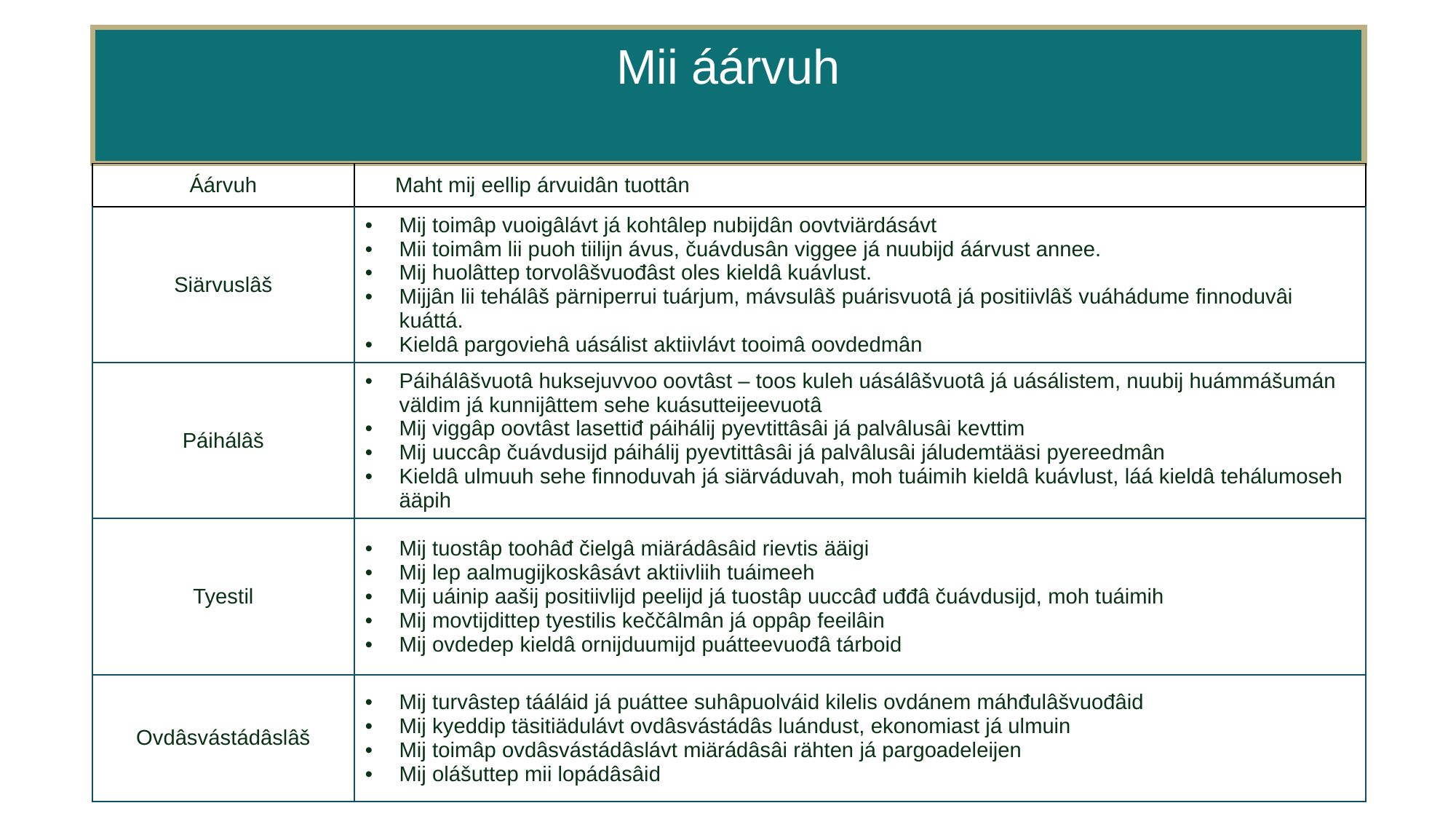

# Mii áárvuh
| Áárvuh | Maht mij eellip árvuidân tuottân |
| --- | --- |
| Siärvuslâš | Mij toimâp vuoigâlávt já kohtâlep nubijdân oovtviärdásávt Mii toimâm lii puoh tiilijn ávus, čuávdusân viggee já nuubijd áárvust annee. Mij huolâttep torvolâšvuođâst oles kieldâ kuávlust. Mijjân lii tehálâš pärniperrui tuárjum, mávsulâš puárisvuotâ já positiivlâš vuáhádume finnoduvâi kuáttá. Kieldâ pargoviehâ uásálist aktiivlávt tooimâ oovdedmân |
| Páihálâš | Páihálâšvuotâ huksejuvvoo oovtâst – toos kuleh uásálâšvuotâ já uásálistem, nuubij huámmášumán väldim já kunnijâttem sehe kuásutteijeevuotâ Mij viggâp oovtâst lasettiđ páihálij pyevtittâsâi já palvâlusâi kevttim Mij uuccâp čuávdusijd páihálij pyevtittâsâi já palvâlusâi jáludemtääsi pyereedmân Kieldâ ulmuuh sehe finnoduvah já siärváduvah, moh tuáimih kieldâ kuávlust, láá kieldâ tehálumoseh ääpih |
| Tyestil | Mij tuostâp toohâđ čielgâ miärádâsâid rievtis ääigi Mij lep aalmugijkoskâsávt aktiivliih tuáimeeh Mij uáinip aašij positiivlijd peelijd já tuostâp uuccâđ uđđâ čuávdusijd, moh tuáimih Mij movtijdittep tyestilis keččâlmân já oppâp feeilâin Mij ovdedep kieldâ ornijduumijd puátteevuođâ tárboid |
| Ovdâsvástádâslâš | Mij turvâstep tááláid já puáttee suhâpuolváid kilelis ovdánem máhđulâšvuođâid Mij kyeddip täsitiädulávt ovdâsvástádâs luándust, ekonomiast já ulmuin Mij toimâp ovdâsvástádâslávt miärádâsâi rähten já pargoadeleijen Mij olášuttep mii lopádâsâid |